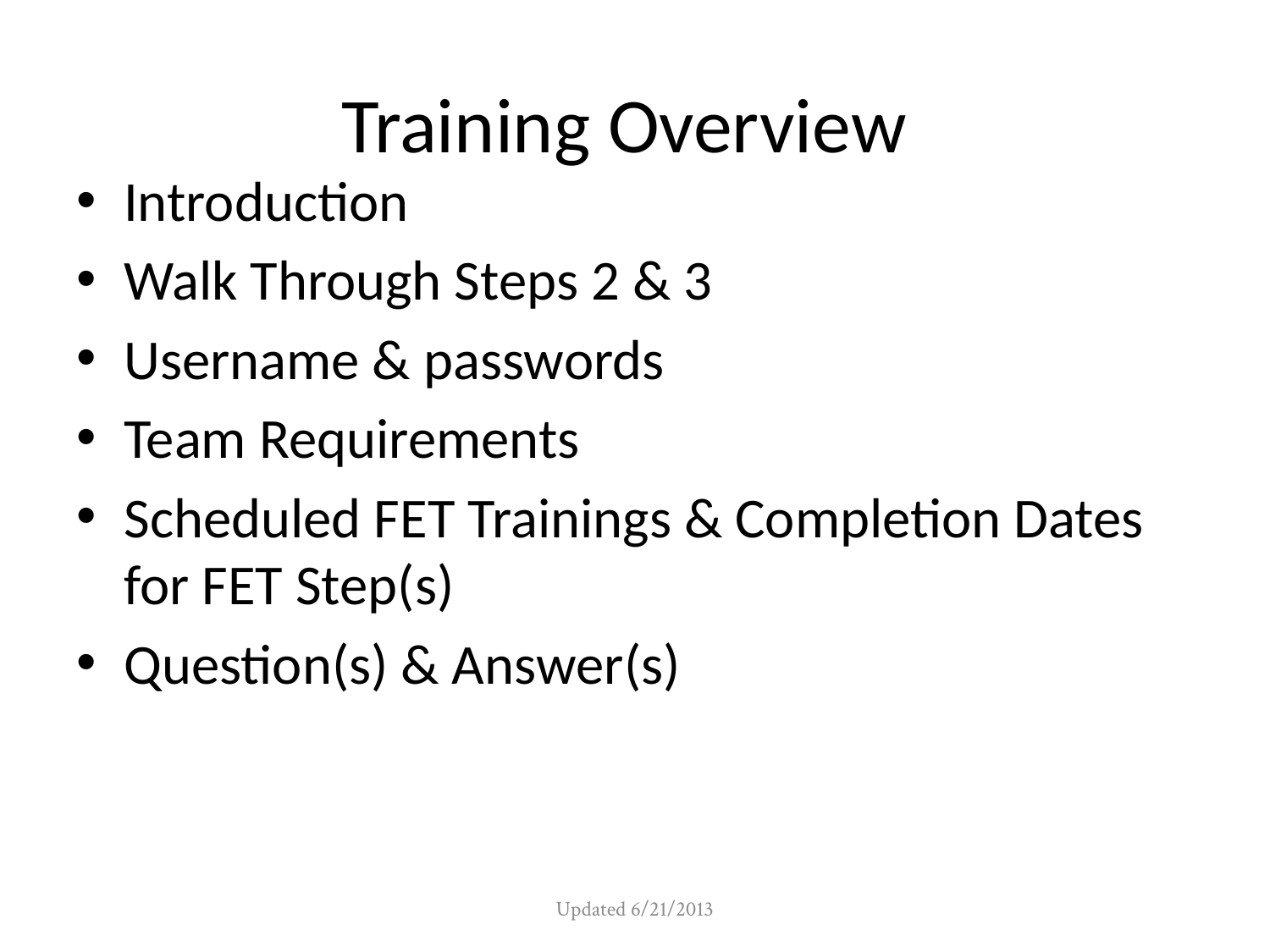

# Training Overview
Introduction
Walk Through Steps 2 & 3
Username & passwords
Team Requirements
Scheduled FET Trainings & Completion Dates for FET Step(s)
Question(s) & Answer(s)
Updated 6/21/2013